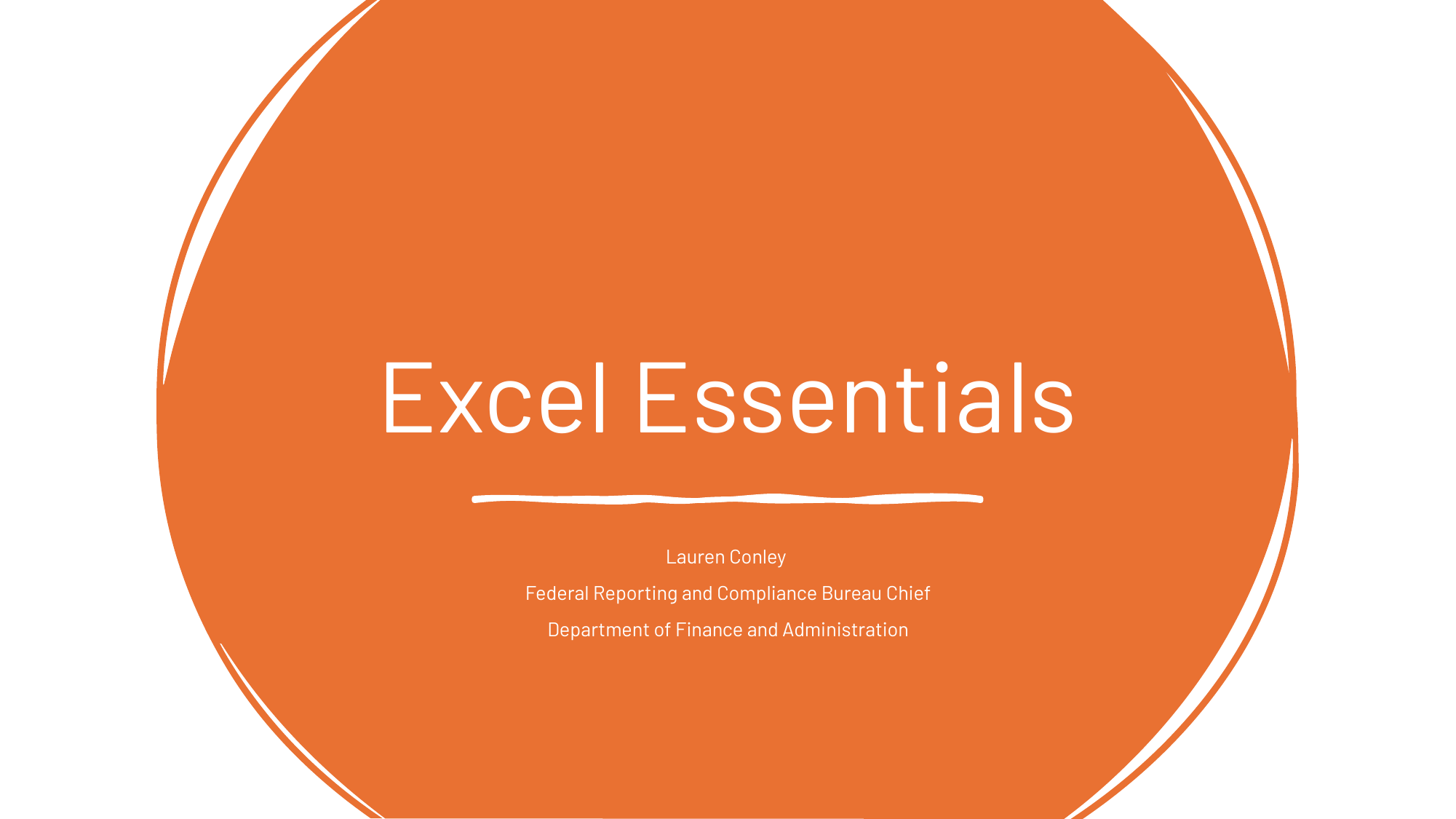

# Excel Essentials

Lauren Conley
Federal Reporting and Compliance Bureau Chief
Department of Finance and Administration